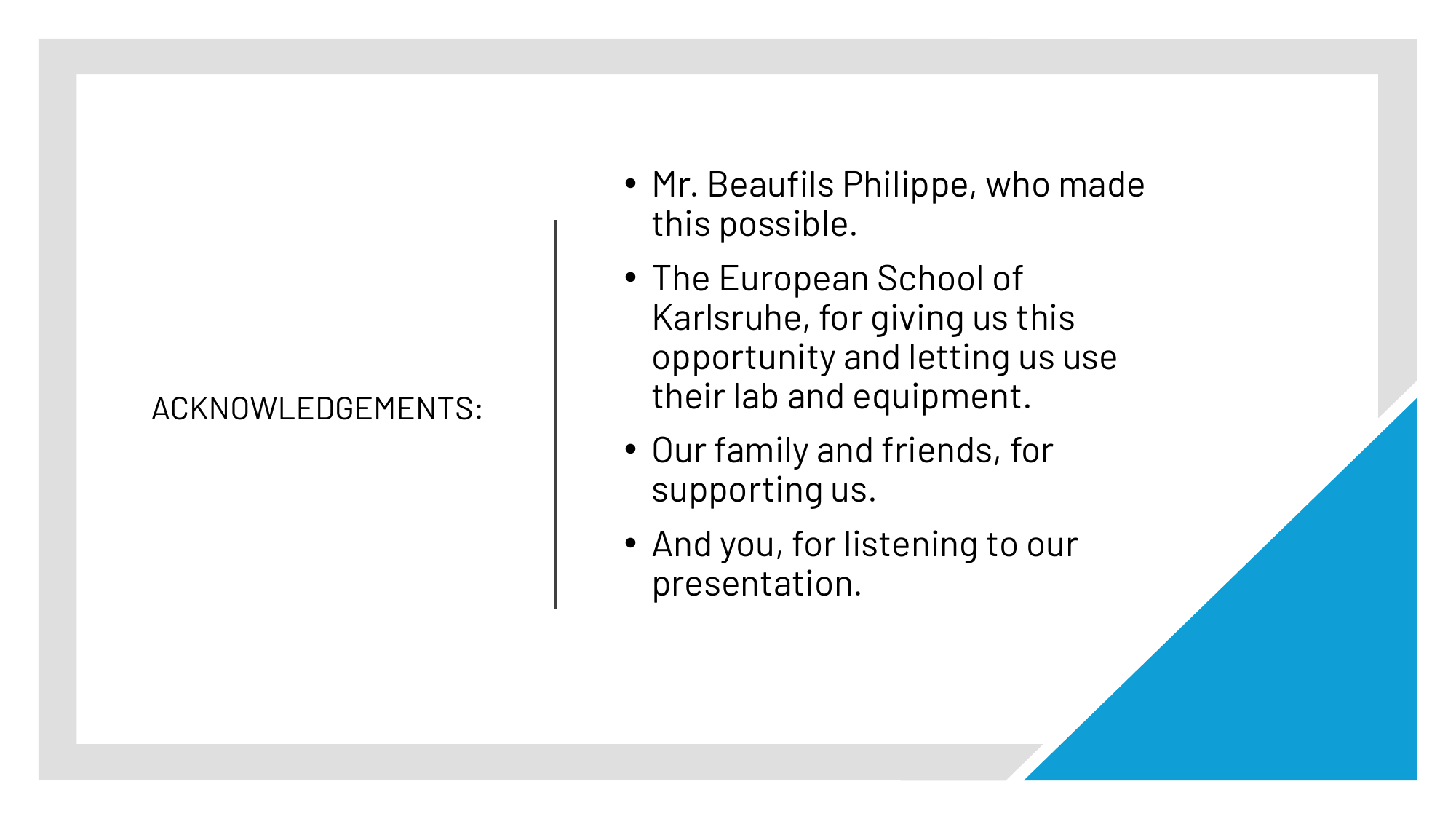

# ACKNOWLEDGEMENTS:
Mr. Beaufils Philippe, who made this possible.
The European School of Karlsruhe, for giving us this opportunity and letting us use their lab and equipment.
Our family and friends, for supporting us.
And you, for listening to our presentation.